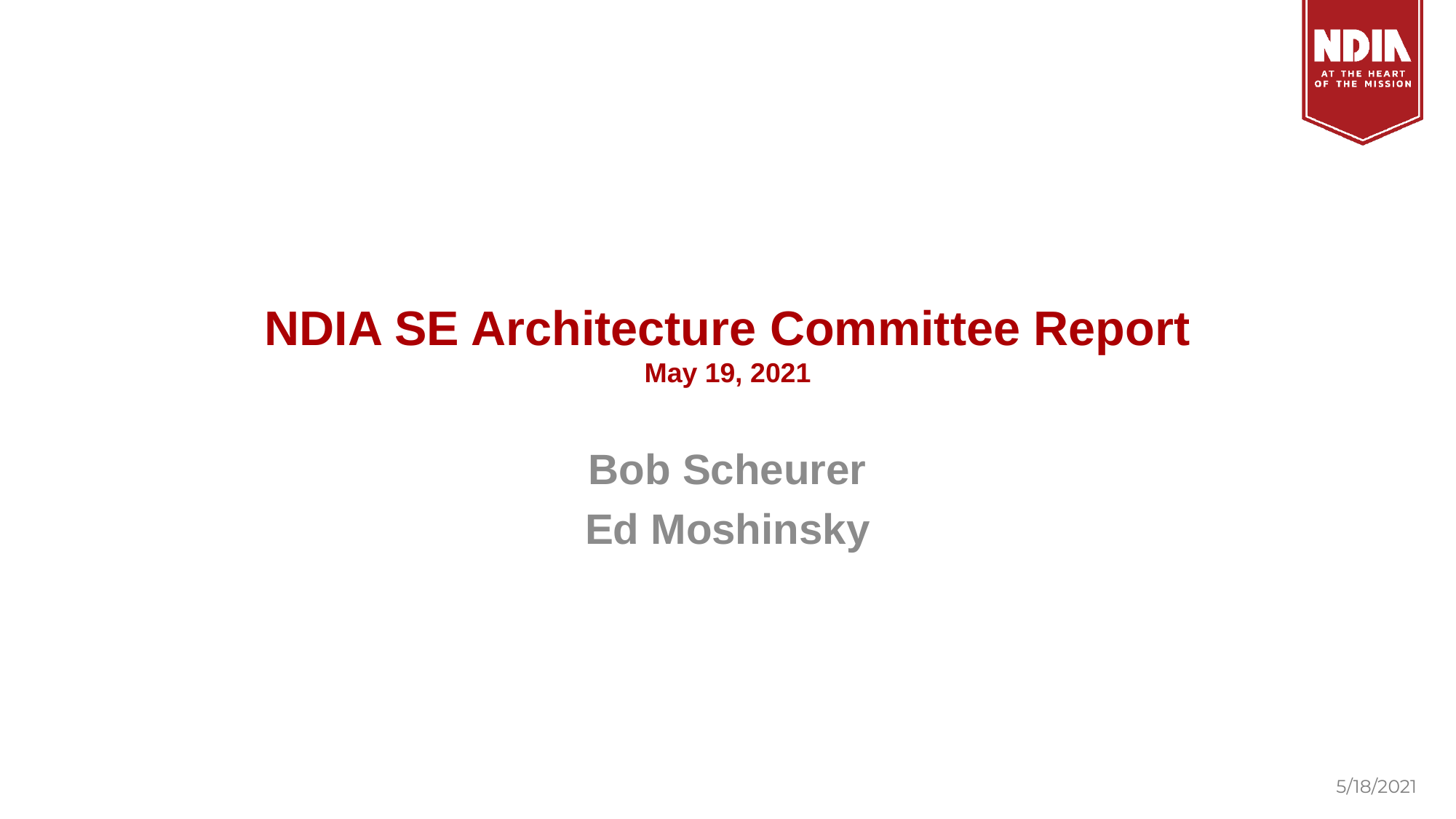

# NDIA SE Architecture Committee Report May 19, 2021
Bob Scheurer
Ed Moshinsky
5/18/2021